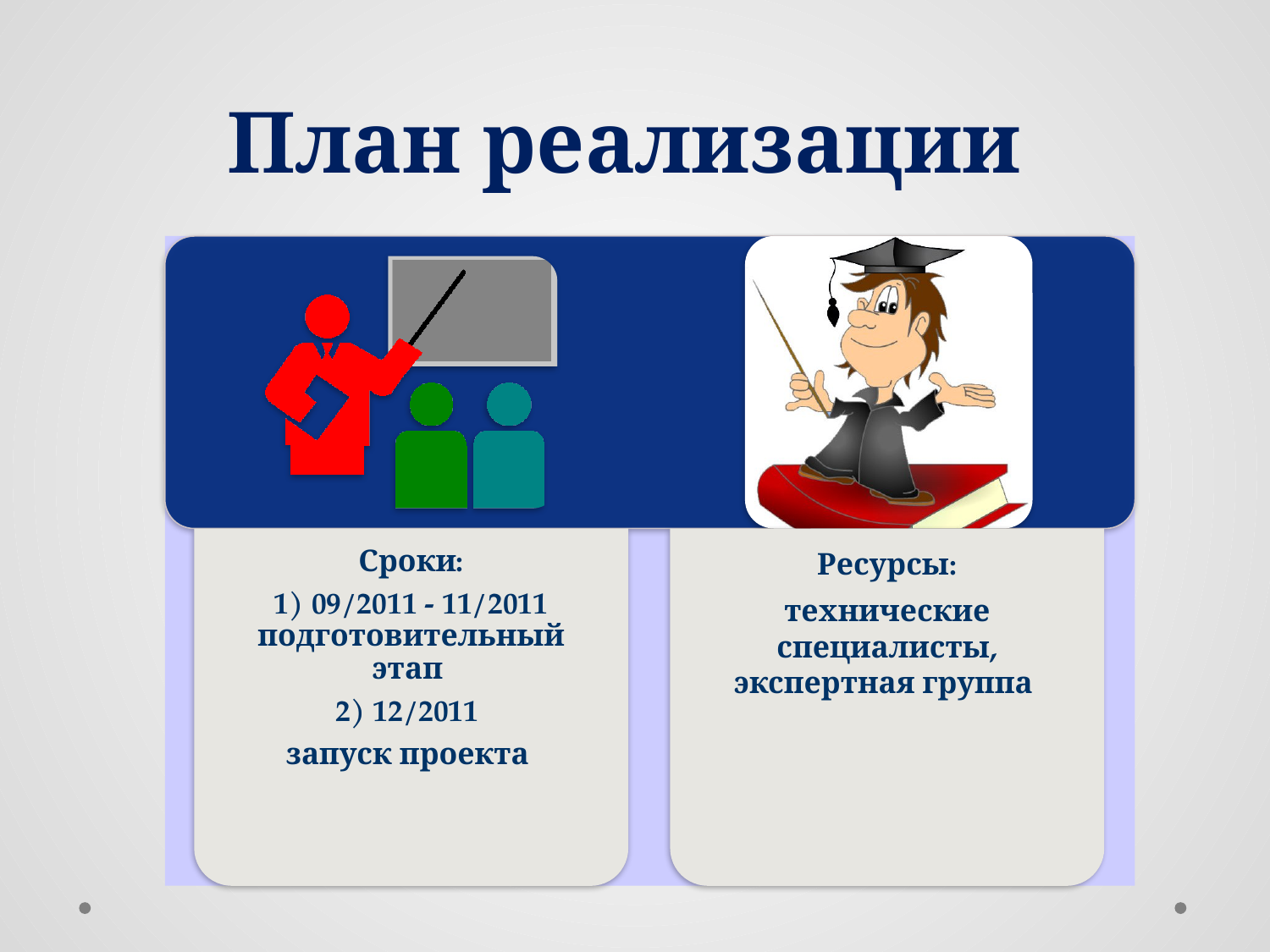

План реализации
Сроки:
1) 09/2011 - 11/2011 подготовительный этап
2) 12/2011
запуск проекта

Ресурсы:
технические специалисты, экспертная группа